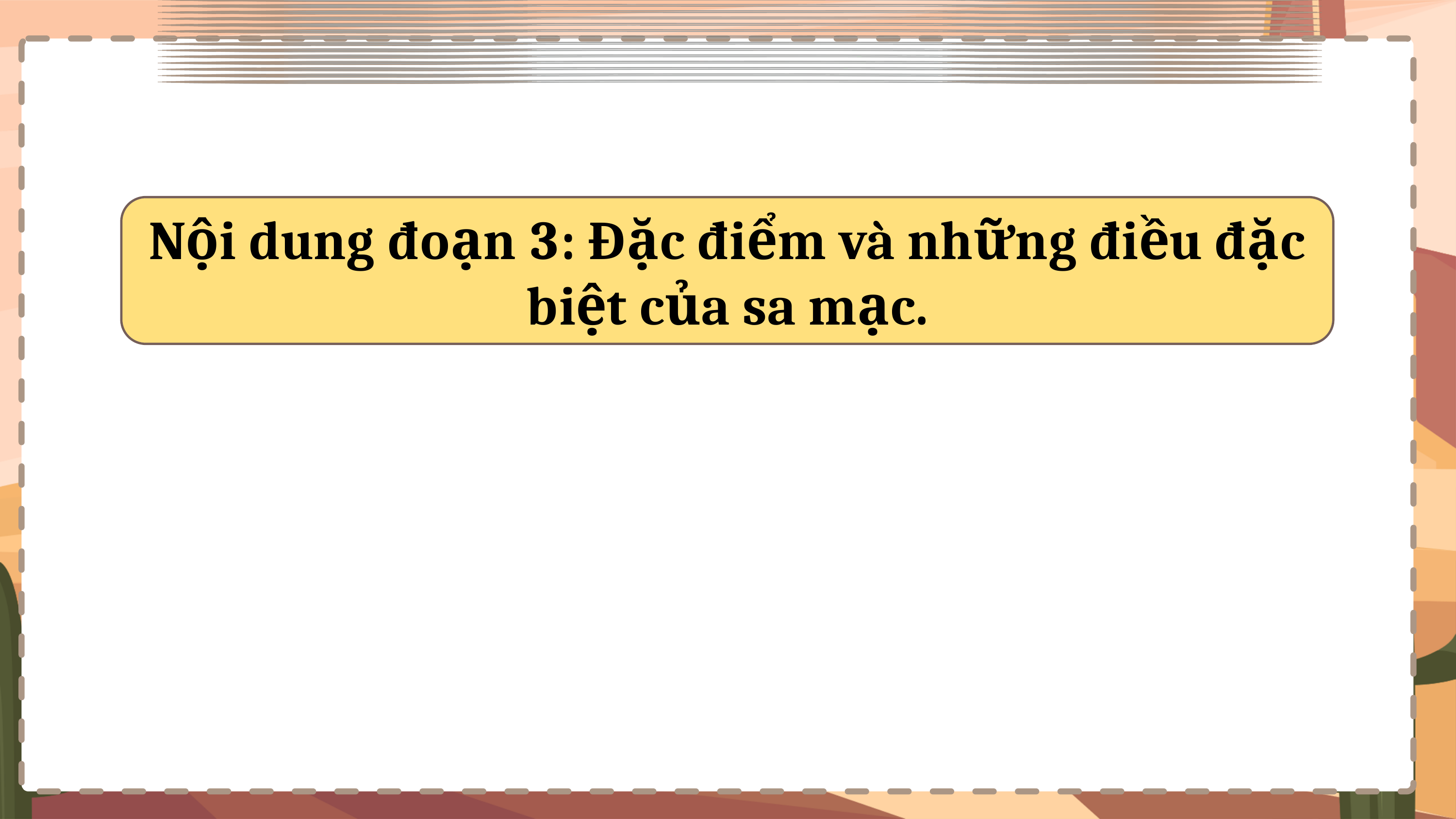

Nội dung đoạn 3: Đặc điểm và những điều đặc biệt của sa mạc.